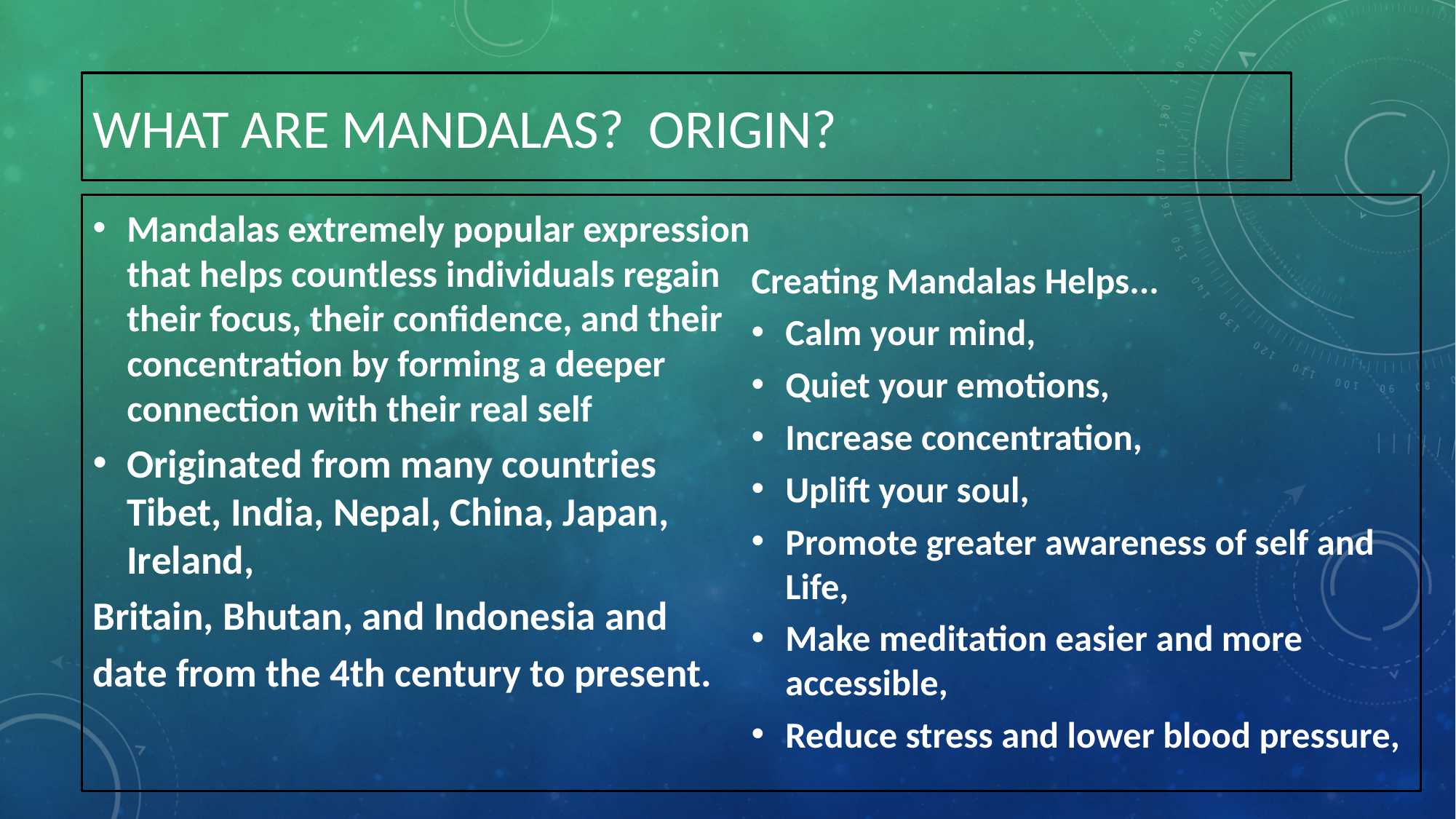

# what are Mandalas?  Origin?
Mandalas extremely popular expression that helps countless individuals regain their focus, their confidence, and their concentration by forming a deeper connection with their real self
Originated from many countries Tibet, India, Nepal, China, Japan, Ireland,
Britain, Bhutan, and Indonesia and
date from the 4th century to present.

Creating Mandalas Helps...
Calm your mind,
Quiet your emotions,
Increase concentration,
Uplift your soul,
Promote greater awareness of self and Life,
Make meditation easier and more accessible,
Reduce stress and lower blood pressure,